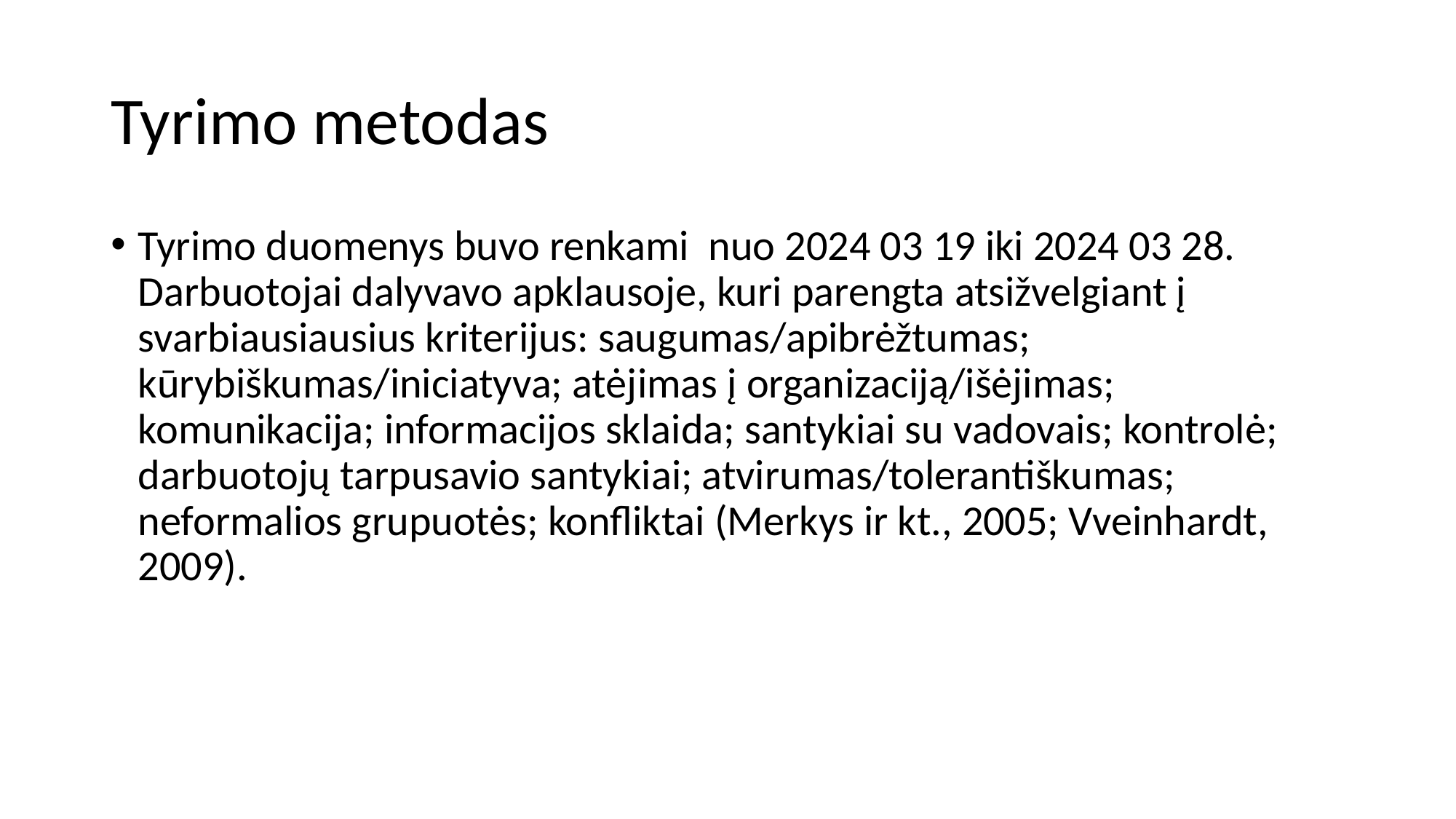

# Tyrimo metodas
Tyrimo duomenys buvo renkami  nuo 2024 03 19 iki 2024 03 28. Darbuotojai dalyvavo apklausoje, kuri parengta atsižvelgiant į svarbiausiausius kriterijus: saugumas/apibrėžtumas; kūrybiškumas/iniciatyva; atėjimas į organizaciją/išėjimas; komunikacija; informacijos sklaida; santykiai su vadovais; kontrolė; darbuotojų tarpusavio santykiai; atvirumas/tolerantiškumas; neformalios grupuotės; konfliktai (Merkys ir kt., 2005; Vveinhardt, 2009).